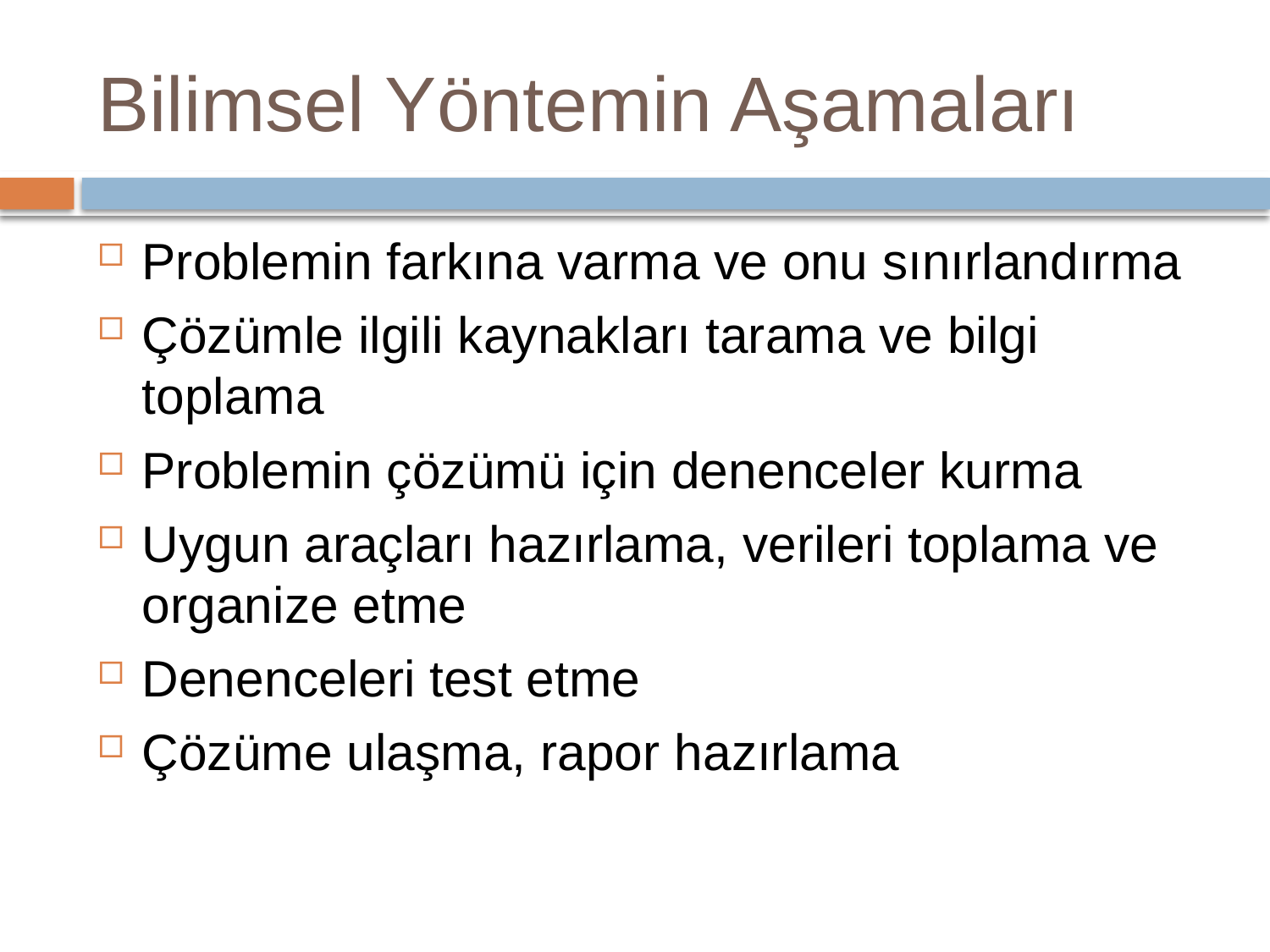

# Bilimsel Yöntemin Aşamaları
Problemin farkına varma ve onu sınırlandırma
Çözümle ilgili kaynakları tarama ve bilgi toplama
Problemin çözümü için denenceler kurma
Uygun araçları hazırlama, verileri toplama ve organize etme
Denenceleri test etme
Çözüme ulaşma, rapor hazırlama